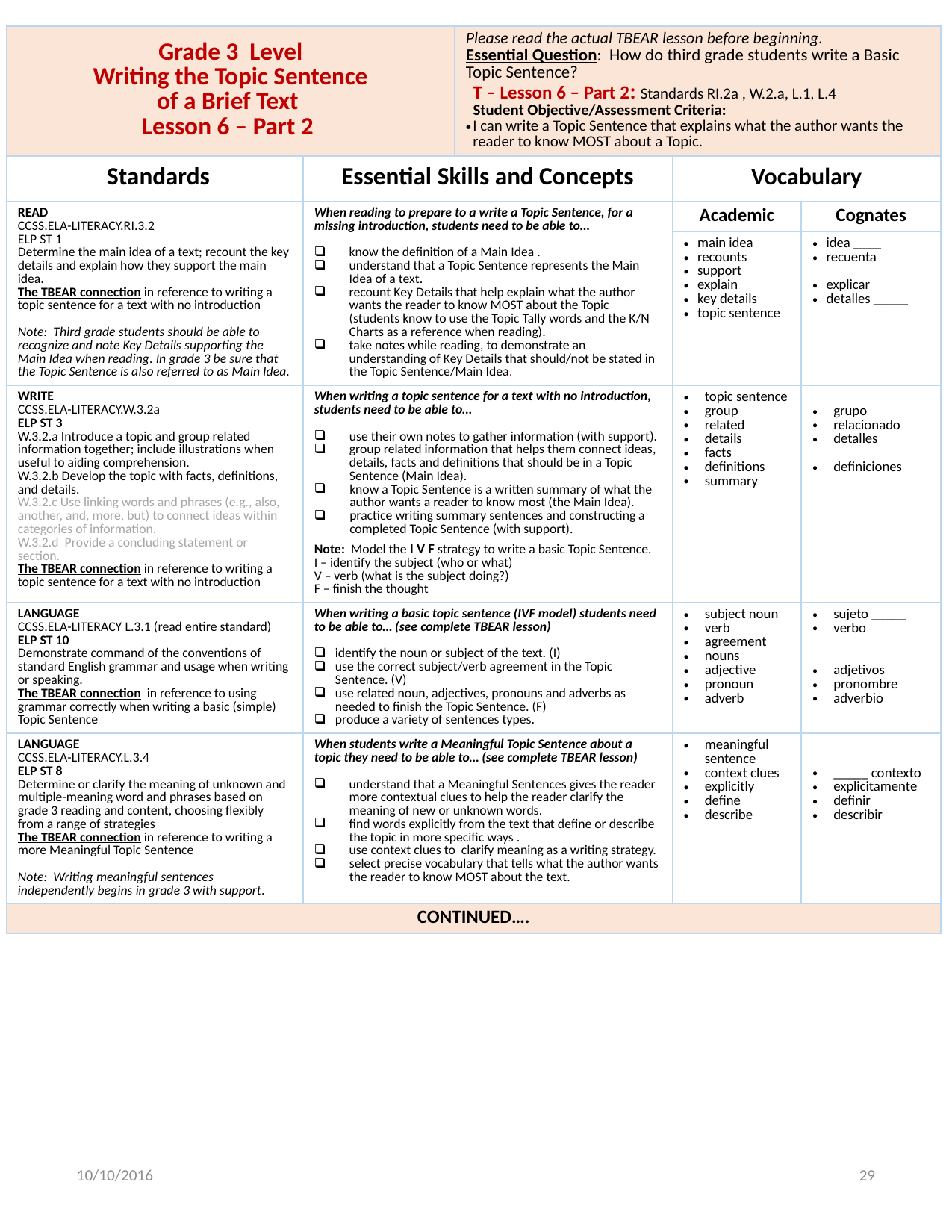

| Grade 3 Level Writing the Topic Sentence of a Brief Text Lesson 6 – Part 2 |  | Please read the actual TBEAR lesson before beginning. Essential Question: How do third grade students write a Basic Topic Sentence? T – Lesson 6 – Part 2: Standards RI.2a , W.2.a, L.1, L.4 Student Objective/Assessment Criteria: I can write a Topic Sentence that explains what the author wants the reader to know MOST about a Topic. |  |  |
| --- | --- | --- | --- | --- |
| Standards | Essential Skills and Concepts |  | Vocabulary |  |
| READ CCSS.ELA-LITERACY.RI.3.2 ELP ST 1 Determine the main idea of a text; recount the key details and explain how they support the main idea. The TBEAR connection in reference to writing a topic sentence for a text with no introduction Note: Third grade students should be able to recognize and note Key Details supporting the Main Idea when reading. In grade 3 be sure that the Topic Sentence is also referred to as Main Idea. | When reading to prepare to a write a Topic Sentence, for a missing introduction, students need to be able to… know the definition of a Main Idea . understand that a Topic Sentence represents the Main Idea of a text. recount Key Details that help explain what the author wants the reader to know MOST about the Topic (students know to use the Topic Tally words and the K/N Charts as a reference when reading). take notes while reading, to demonstrate an understanding of Key Details that should/not be stated in the Topic Sentence/Main Idea. |  | Academic | Cognates |
|  |  |  | main idea recounts support explain key details topic sentence | idea \_\_\_\_ recuenta explicar detalles \_\_\_\_\_ |
| WRITE CCSS.ELA-LITERACY.W.3.2a ELP ST 3 W.3.2.a Introduce a topic and group related information together; include illustrations when useful to aiding comprehension. W.3.2.b Develop the topic with facts, definitions, and details. W.3.2.c Use linking words and phrases (e.g., also, another, and, more, but) to connect ideas within categories of information. W.3.2.d Provide a concluding statement or section. The TBEAR connection in reference to writing a topic sentence for a text with no introduction | When writing a topic sentence for a text with no introduction, students need to be able to… use their own notes to gather information (with support). group related information that helps them connect ideas, details, facts and definitions that should be in a Topic Sentence (Main Idea). know a Topic Sentence is a written summary of what the author wants a reader to know most (the Main Idea). practice writing summary sentences and constructing a completed Topic Sentence (with support). Note: Model the I V F strategy to write a basic Topic Sentence. I – identify the subject (who or what) V – verb (what is the subject doing?) F – finish the thought |  | topic sentence group related details facts definitions summary | grupo relacionado detalles definiciones |
| LANGUAGE CCSS.ELA-LITERACY L.3.1 (read entire standard) ELP ST 10 Demonstrate command of the conventions of standard English grammar and usage when writing or speaking. The TBEAR connection in reference to using grammar correctly when writing a basic (simple) Topic Sentence | When writing a basic topic sentence (IVF model) students need to be able to… (see complete TBEAR lesson) identify the noun or subject of the text. (I) use the correct subject/verb agreement in the Topic Sentence. (V) use related noun, adjectives, pronouns and adverbs as needed to finish the Topic Sentence. (F) produce a variety of sentences types. |  | subject noun verb agreement nouns adjective pronoun adverb | sujeto \_\_\_\_\_ verbo adjetivos pronombre adverbio |
| LANGUAGE CCSS.ELA-LITERACY.L.3.4 ELP ST 8 Determine or clarify the meaning of unknown and multiple-meaning word and phrases based on grade 3 reading and content, choosing flexibly from a range of strategies The TBEAR connection in reference to writing a more Meaningful Topic Sentence Note: Writing meaningful sentences independently begins in grade 3 with support. | When students write a Meaningful Topic Sentence about a topic they need to be able to… (see complete TBEAR lesson) understand that a Meaningful Sentences gives the reader more contextual clues to help the reader clarify the meaning of new or unknown words. find words explicitly from the text that define or describe the topic in more specific ways . use context clues to clarify meaning as a writing strategy. select precise vocabulary that tells what the author wants the reader to know MOST about the text. |  | meaningful sentence context clues explicitly define describe | \_\_\_\_\_ contexto explicitamente definir describir |
| CONTINUED…. |  |  |  |  |
10/10/2016
29